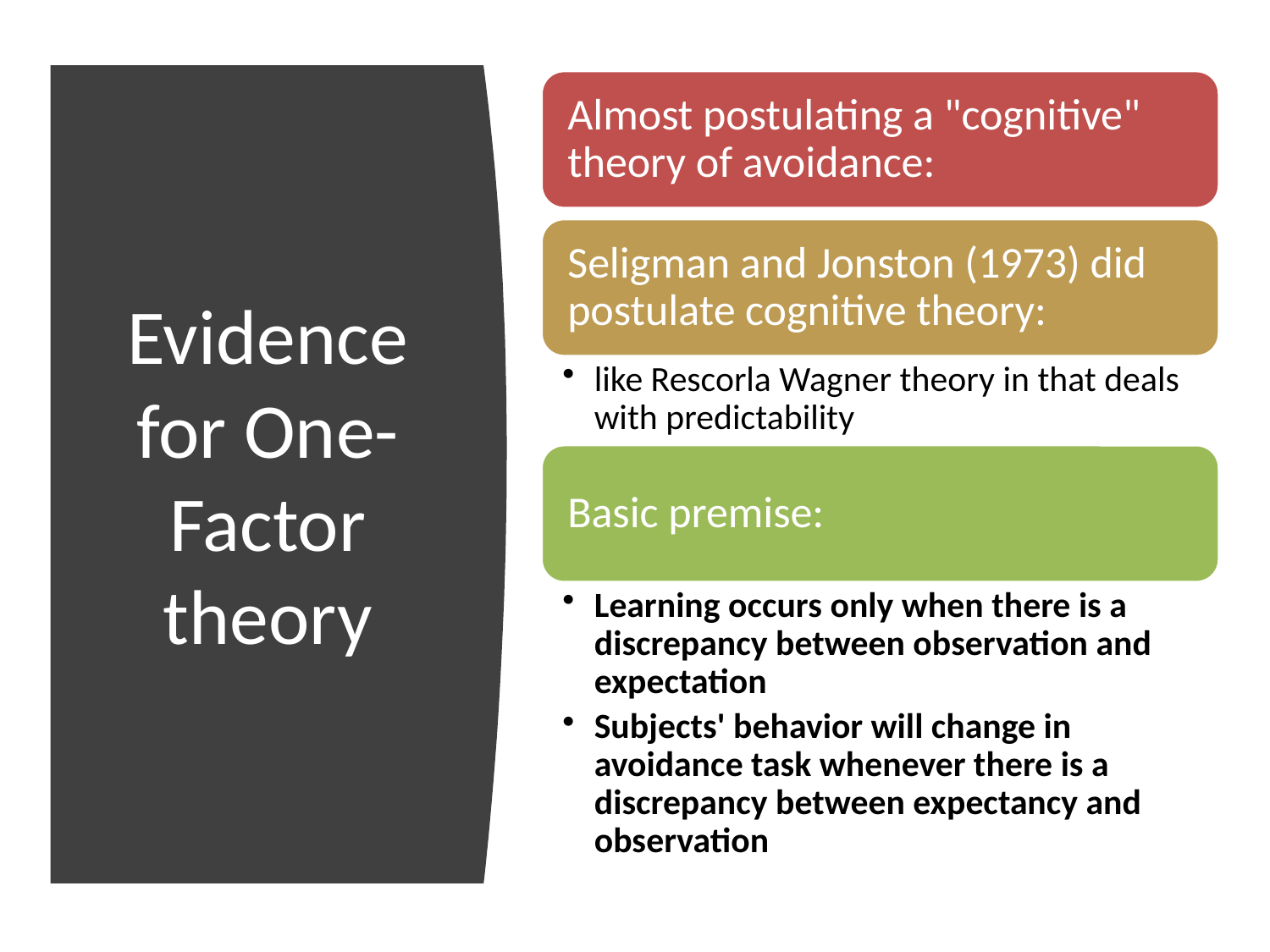

Almost postulating a "cognitive" theory of avoidance:
Seligman and Jonston (1973) did postulate cognitive theory:
like Rescorla Wagner theory in that deals with predictability
Basic premise:
Learning occurs only when there is a discrepancy between observation and expectation
Subjects' behavior will change in avoidance task whenever there is a discrepancy between expectancy and observation

# Evidence for One-Factor theory